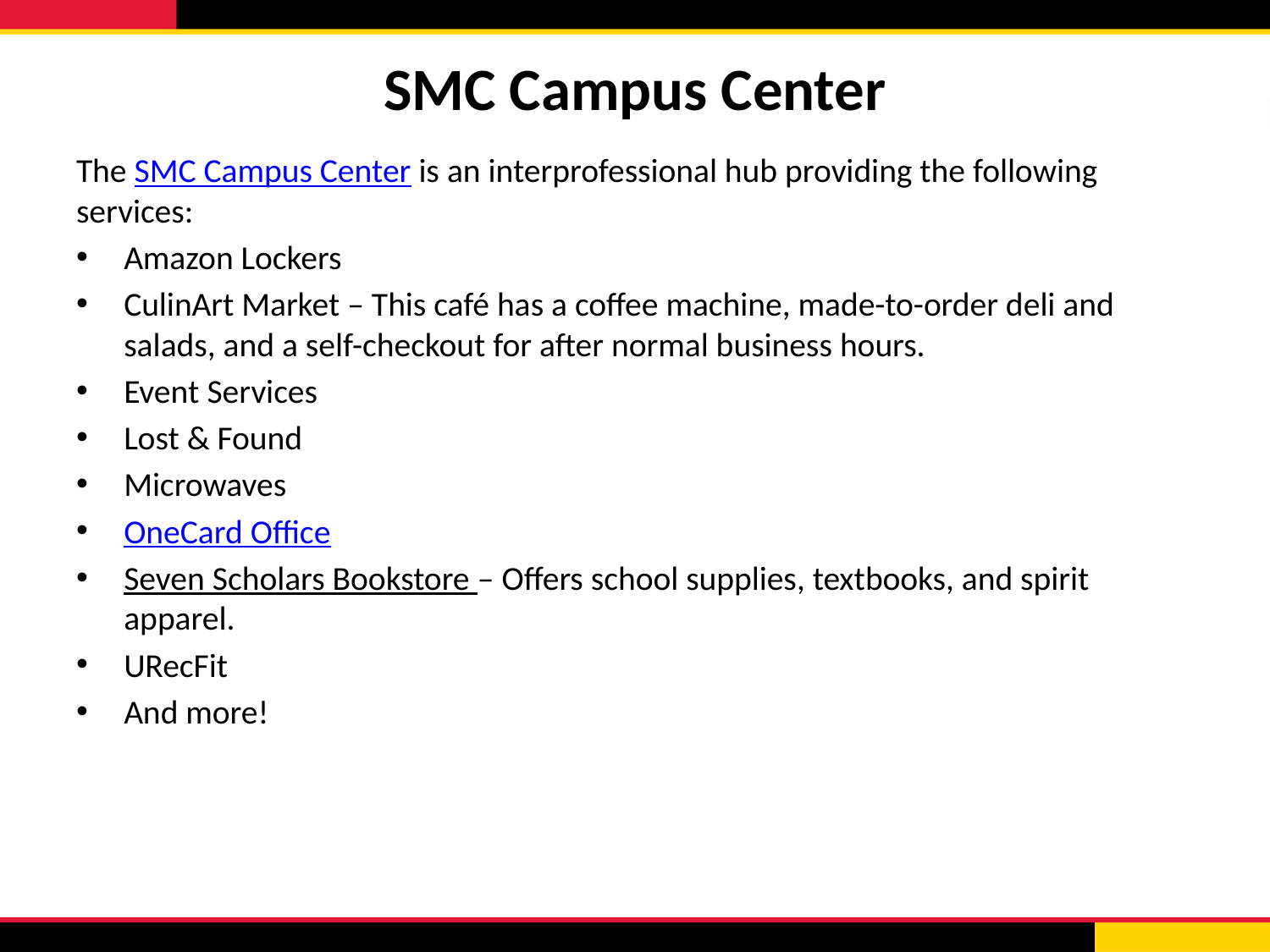

# SMC Campus Center
The SMC Campus Center is an interprofessional hub providing the following services:
Amazon Lockers
CulinArt Market – This café has a coffee machine, made-to-order deli and salads, and a self-checkout for after normal business hours.
Event Services
Lost & Found
Microwaves
OneCard Office
Seven Scholars Bookstore – Offers school supplies, textbooks, and spirit apparel.
URecFit
And more!